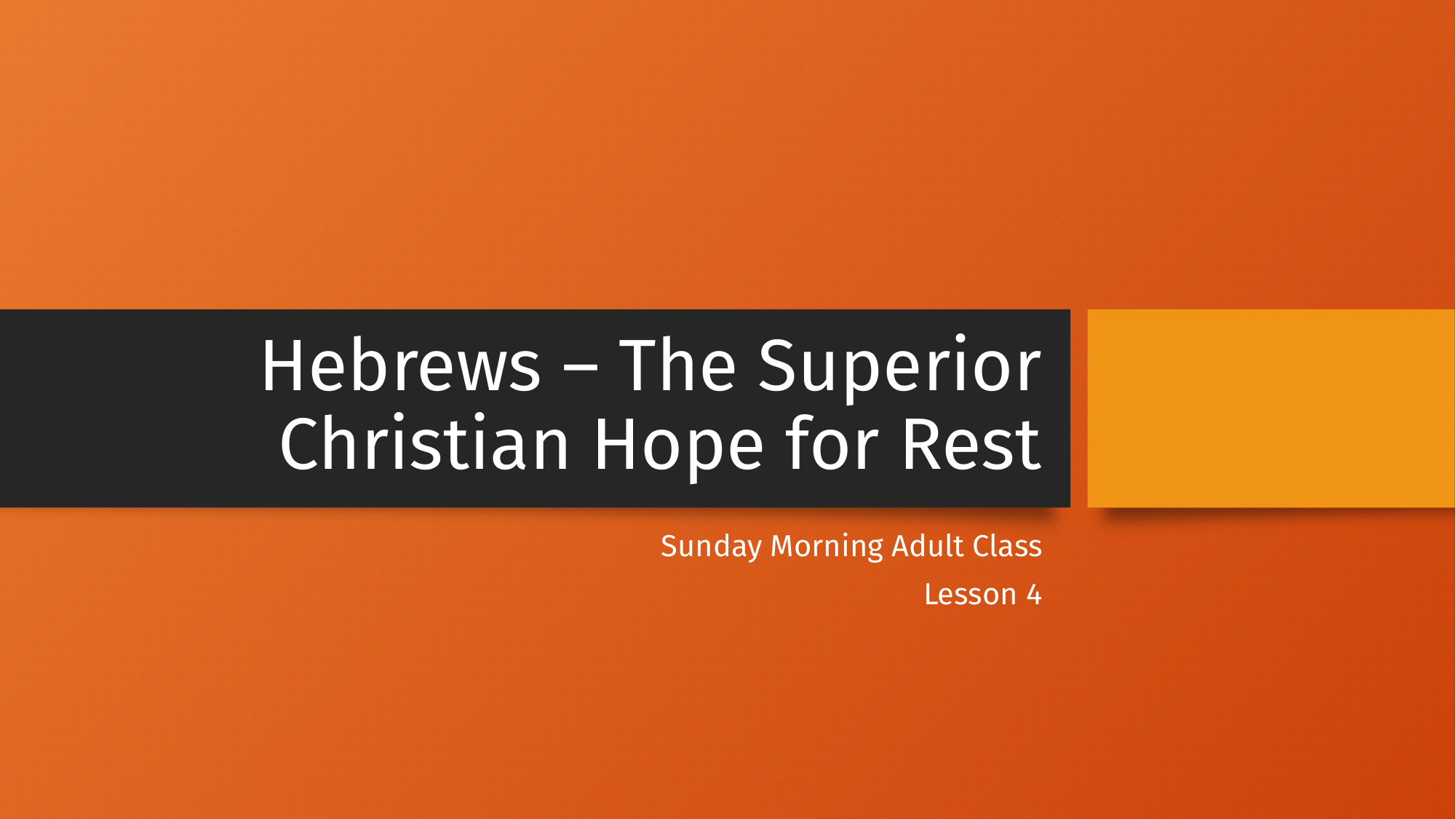

# Hebrews – The Superior Christian Hope for Rest
Sunday Morning Adult Class
Lesson 4